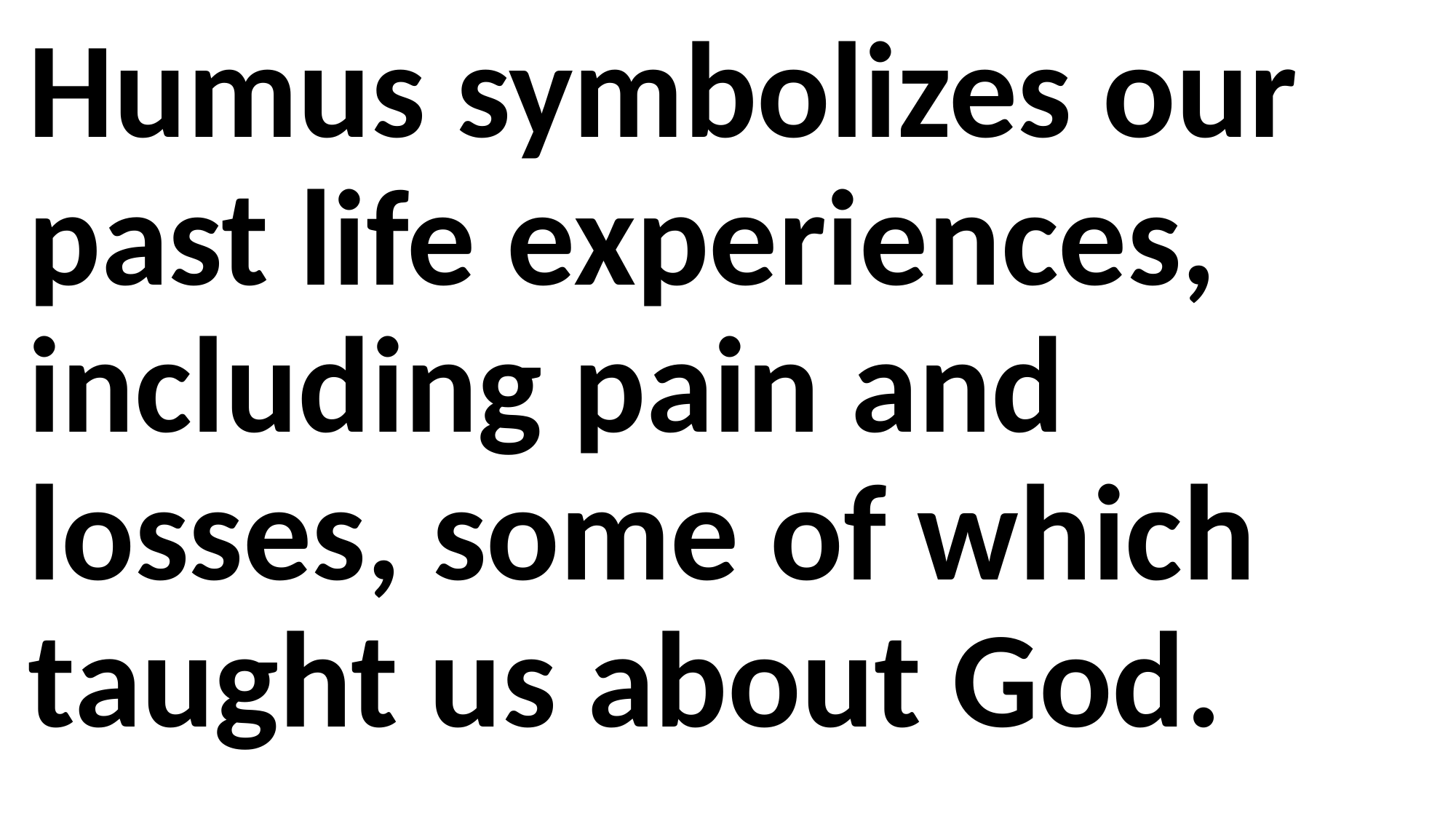

Humus symbolizes our past life experiences, including pain and losses, some of which taught us about God.